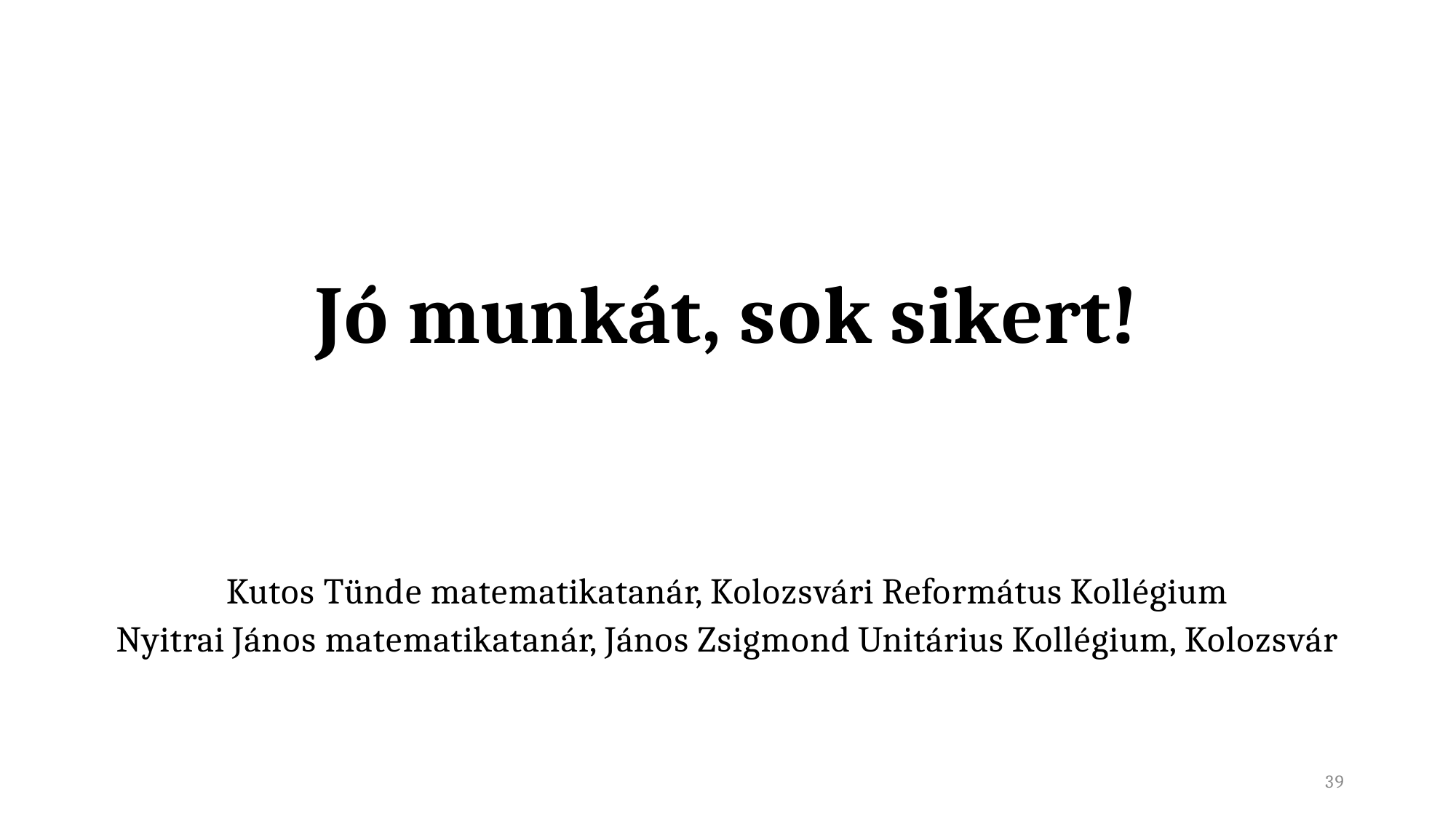

Jó munkát, sok sikert!

Kutos Tünde matematikatanár, Kolozsvári Református Kollégium
Nyitrai János matematikatanár, János Zsigmond Unitárius Kollégium, Kolozsvár

39